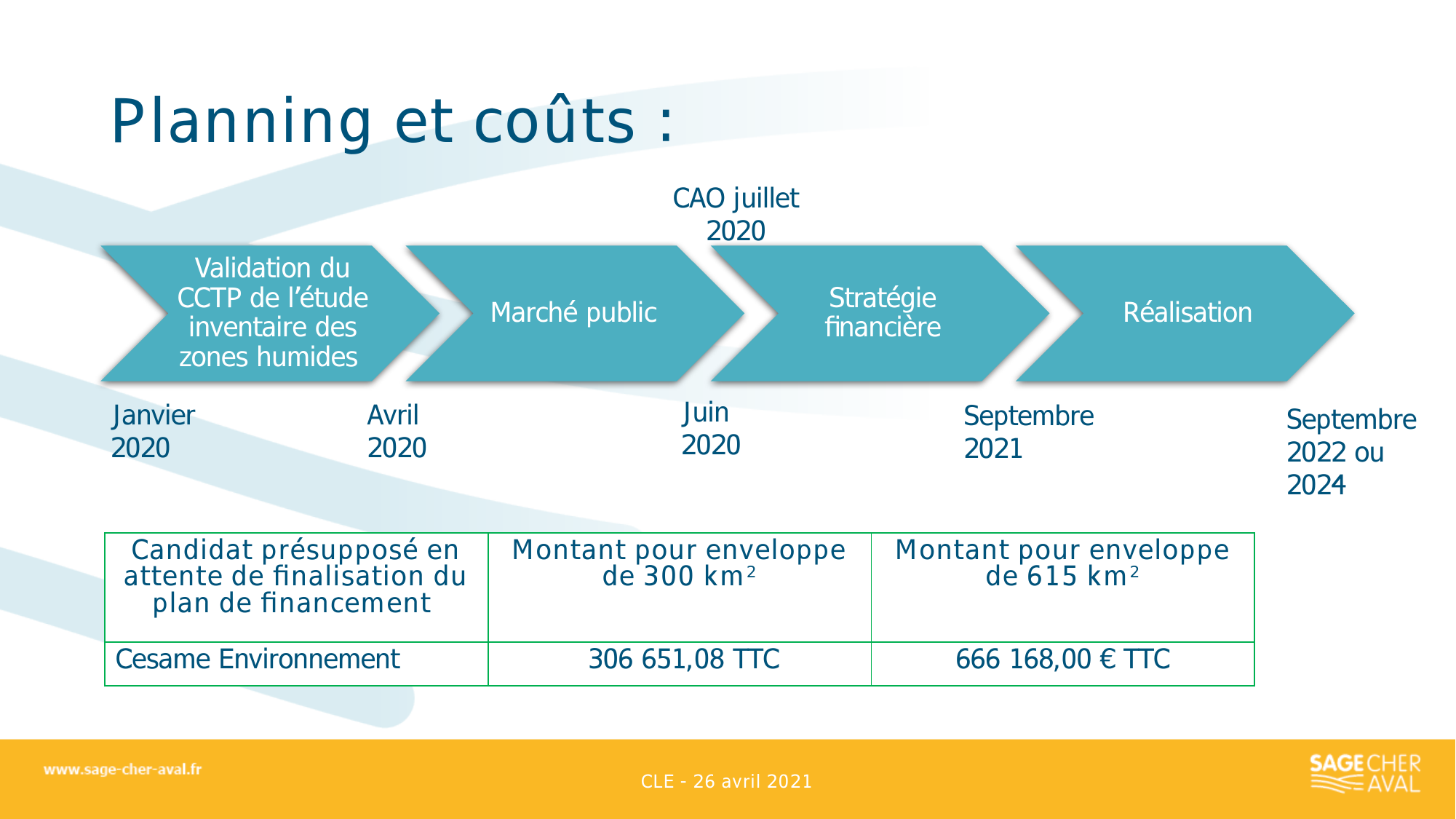

# Planning et coûts :
CAO juillet 2020
Validation du CCTP de l’étude inventaire des zones humides
Marché public
Stratégie financière
Réalisation
Juin 2020
Janvier 2020
Avril 2020
Septembre 2021
Septembre  2022 ou 2024
| Candidat présupposé en attente de finalisation du plan de financement | Montant pour enveloppe de 300 km2 | Montant pour enveloppe de 615 km2 |
| --- | --- | --- |
| Cesame Environnement | 306 651,08 TTC | 666 168,00 € TTC |
CLE - 26 avril 2021